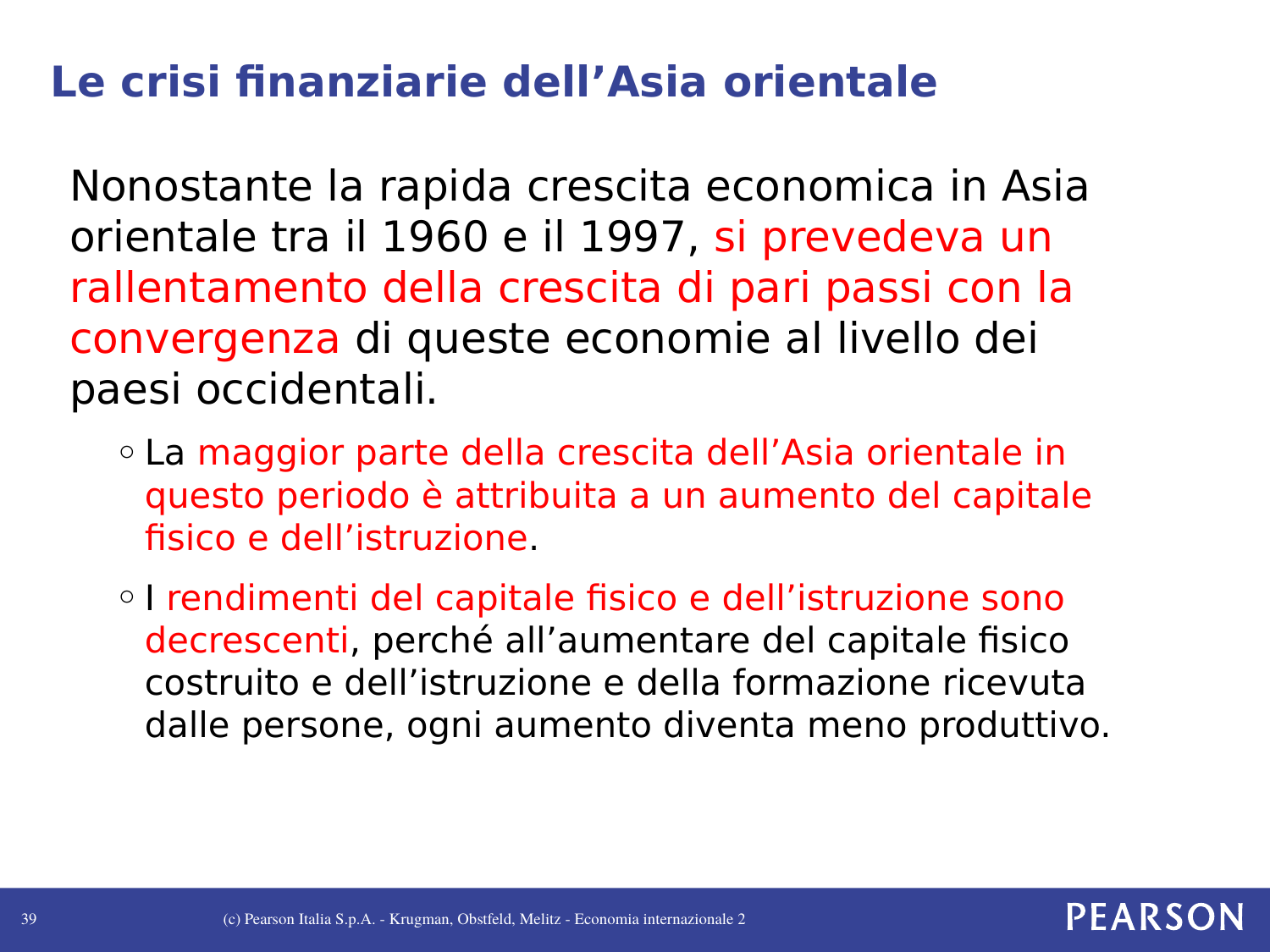

# Le crisi finanziarie dell’Asia orientale
Nonostante la rapida crescita economica in Asia orientale tra il 1960 e il 1997, si prevedeva un rallentamento della crescita di pari passi con la convergenza di queste economie al livello dei paesi occidentali.
La maggior parte della crescita dell’Asia orientale in questo periodo è attribuita a un aumento del capitale fisico e dell’istruzione.
I rendimenti del capitale fisico e dell’istruzione sono decrescenti, perché all’aumentare del capitale fisico costruito e dell’istruzione e della formazione ricevuta dalle persone, ogni aumento diventa meno produttivo.
39
(c) Pearson Italia S.p.A. - Krugman, Obstfeld, Melitz - Economia internazionale 2